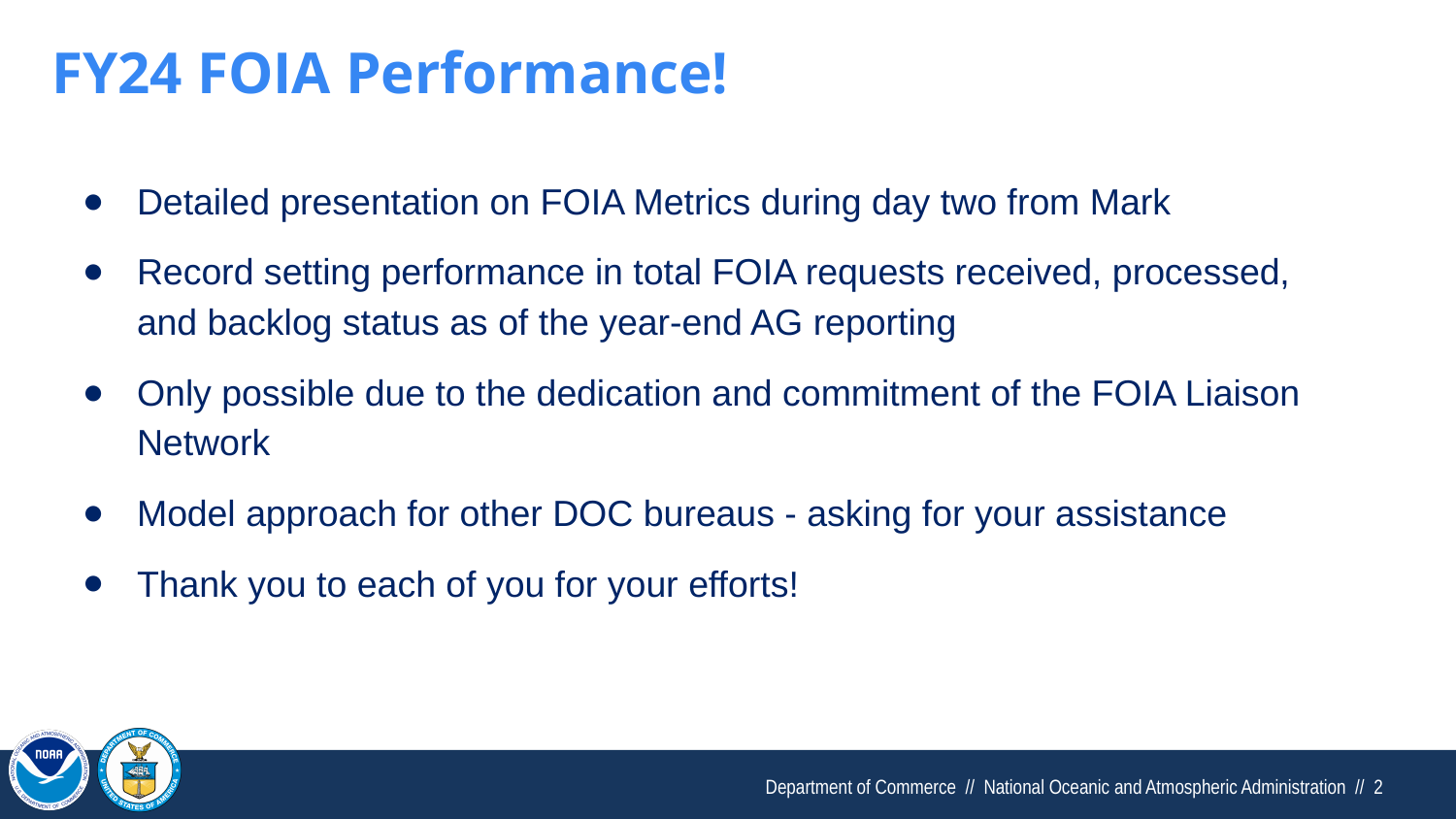

# FY24 FOIA Performance!
Detailed presentation on FOIA Metrics during day two from Mark
Record setting performance in total FOIA requests received, processed, and backlog status as of the year-end AG reporting
Only possible due to the dedication and commitment of the FOIA Liaison Network
Model approach for other DOC bureaus - asking for your assistance
Thank you to each of you for your efforts!